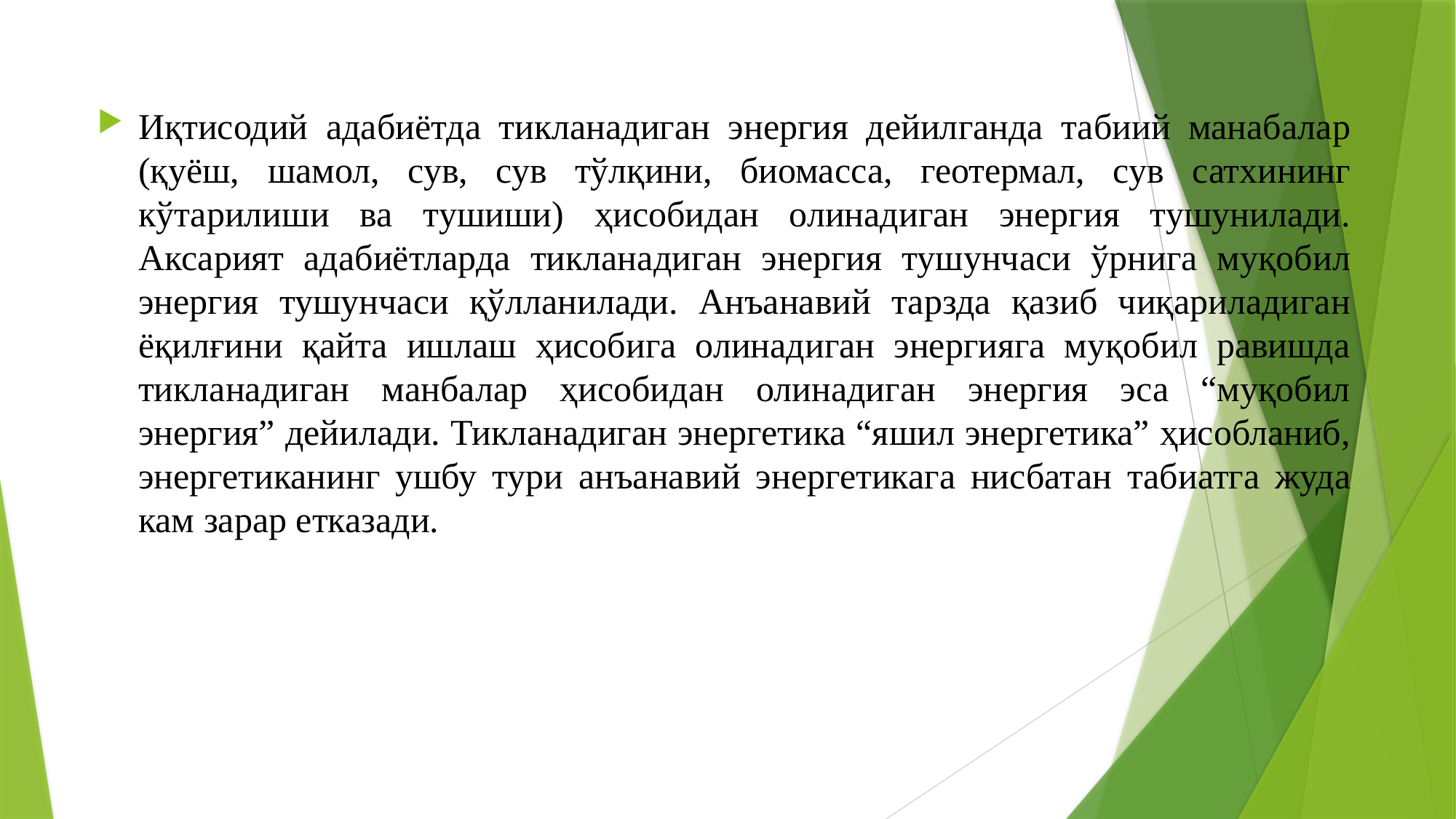

Иқтисодий адабиётда тикланадиган энергия дейилганда табиий манабалар (қуёш, шамол, сув, сув тўлқини, биомасса, геотермал, сув сатхининг кўтарилиши ва тушиши) ҳисобидан олинадиган энергия тушунилади. Аксарият адабиётларда тикланадиган энергия тушунчаси ўрнига муқобил энергия тушунчаси қўлланилади. Анъанавий тарзда қазиб чиқариладиган ёқилғини қайта ишлаш ҳисобига олинадиган энергияга муқобил равишда тикланадиган манбалар ҳисобидан олинадиган энергия эса “муқобил энергия” дейилади. Тикланадиган энергетика “яшил энергетика” ҳисобланиб, энергетиканинг ушбу тури анъанавий энергетикага нисбатан табиатга жуда кам зарар етказади.